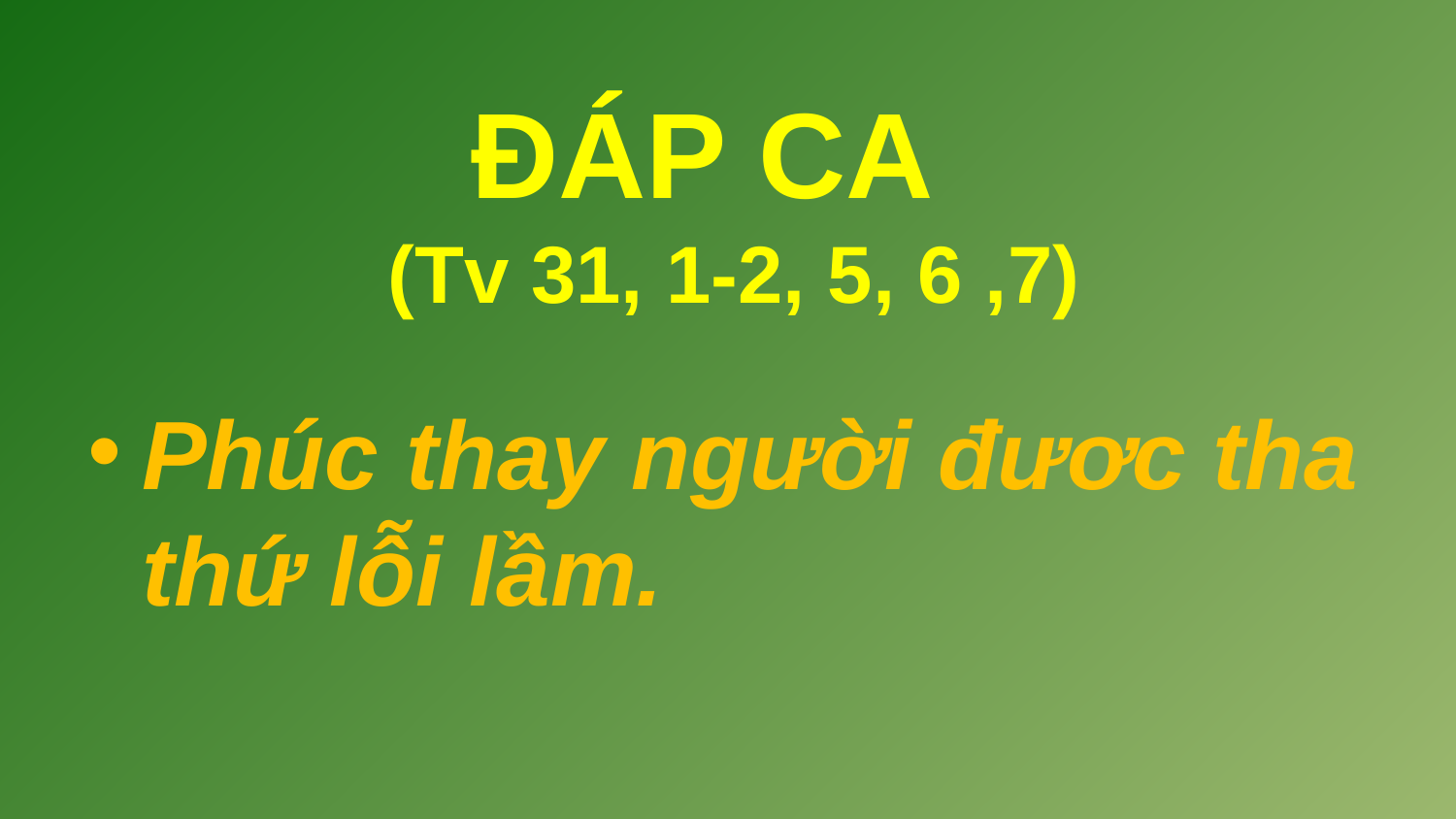

ĐÁP CA
(Tv 31, 1-2, 5, 6 ,7)
Phúc thay người đươc tha thứ lỗi lầm.